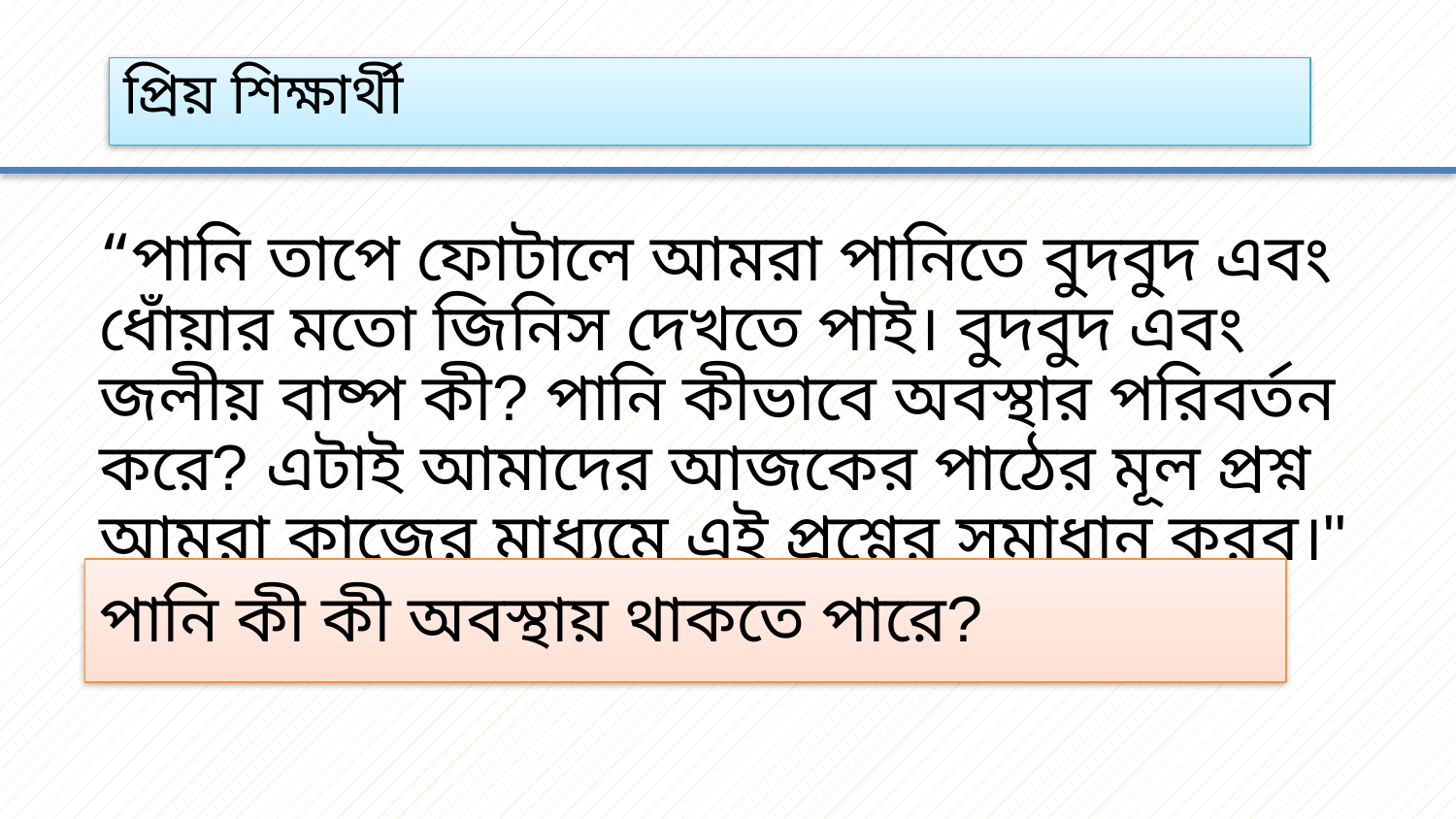

প্রিয় শিক্ষার্থী
“পানি তাপে ফোটালে আমরা পানিতে বুদবুদ এবং ধোঁয়ার মতো জিনিস দেখতে পাই। বুদবুদ এবং জলীয় বাষ্প কী? পানি কীভাবে অবস্থার পরিবর্তন করে? এটাই আমাদের আজকের পাঠের মূল প্রশ্ন আমরা কাজের মাধ্যমে এই প্রশ্নের সমাধান করব।"
পানি কী কী অবস্থায় থাকতে পারে?